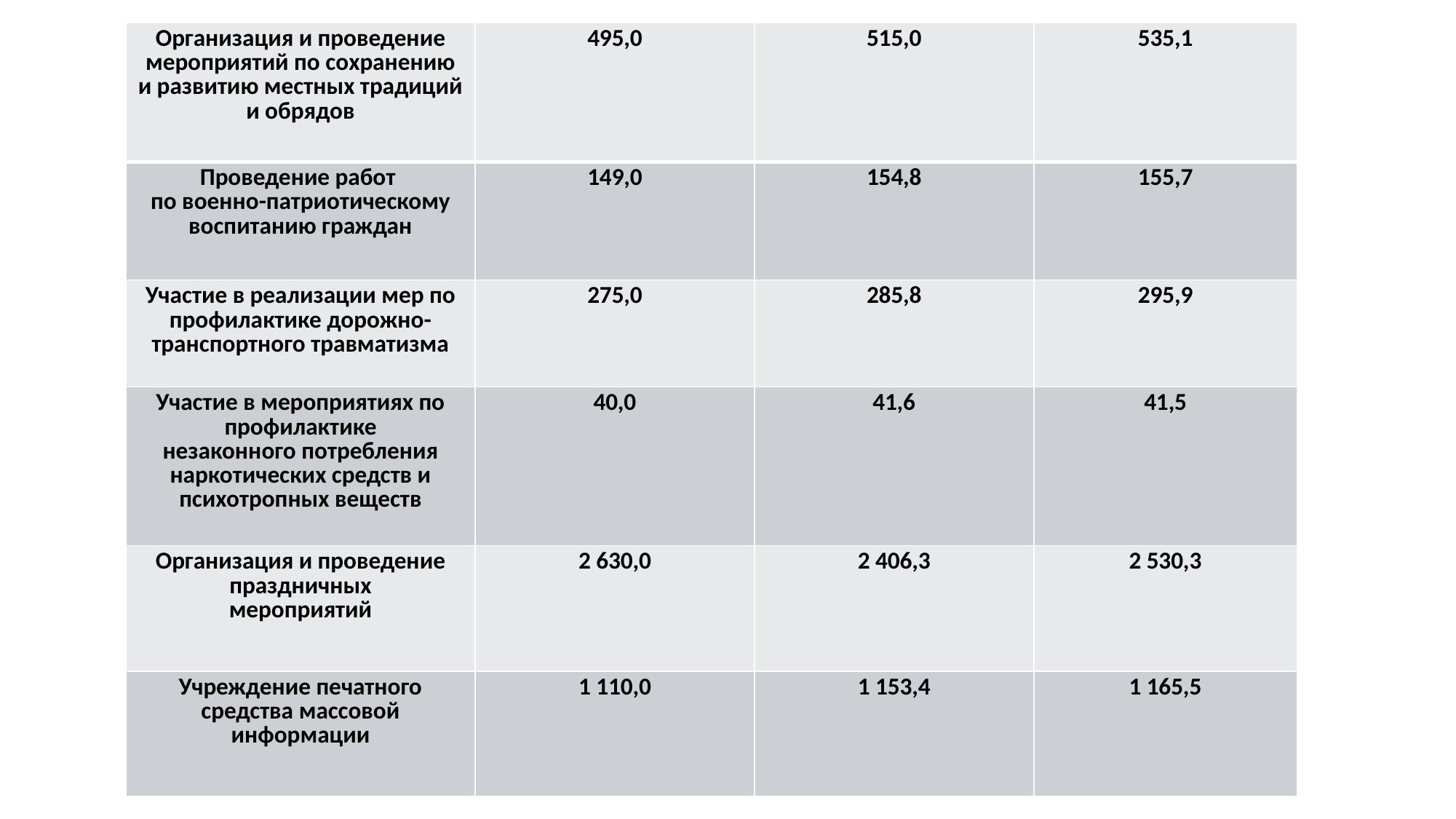

| Организация и проведение мероприятий по сохранению и развитию местных традиций и обрядов | 495,0 | 515,0 | 535,1 |
| --- | --- | --- | --- |
| Проведение работ по военно-патриотическому воспитанию граждан | 149,0 | 154,8 | 155,7 |
| Участие в реализации мер по профилактике дорожно- транспортного травматизма | 275,0 | 285,8 | 295,9 |
| Участие в мероприятиях по профилактике незаконного потребления наркотических средств и психотропных веществ | 40,0 | 41,6 | 41,5 |
| Организация и проведение праздничных мероприятий | 2 630,0 | 2 406,3 | 2 530,3 |
| Учреждение печатного средства массовой информации | 1 110,0 | 1 153,4 | 1 165,5 |